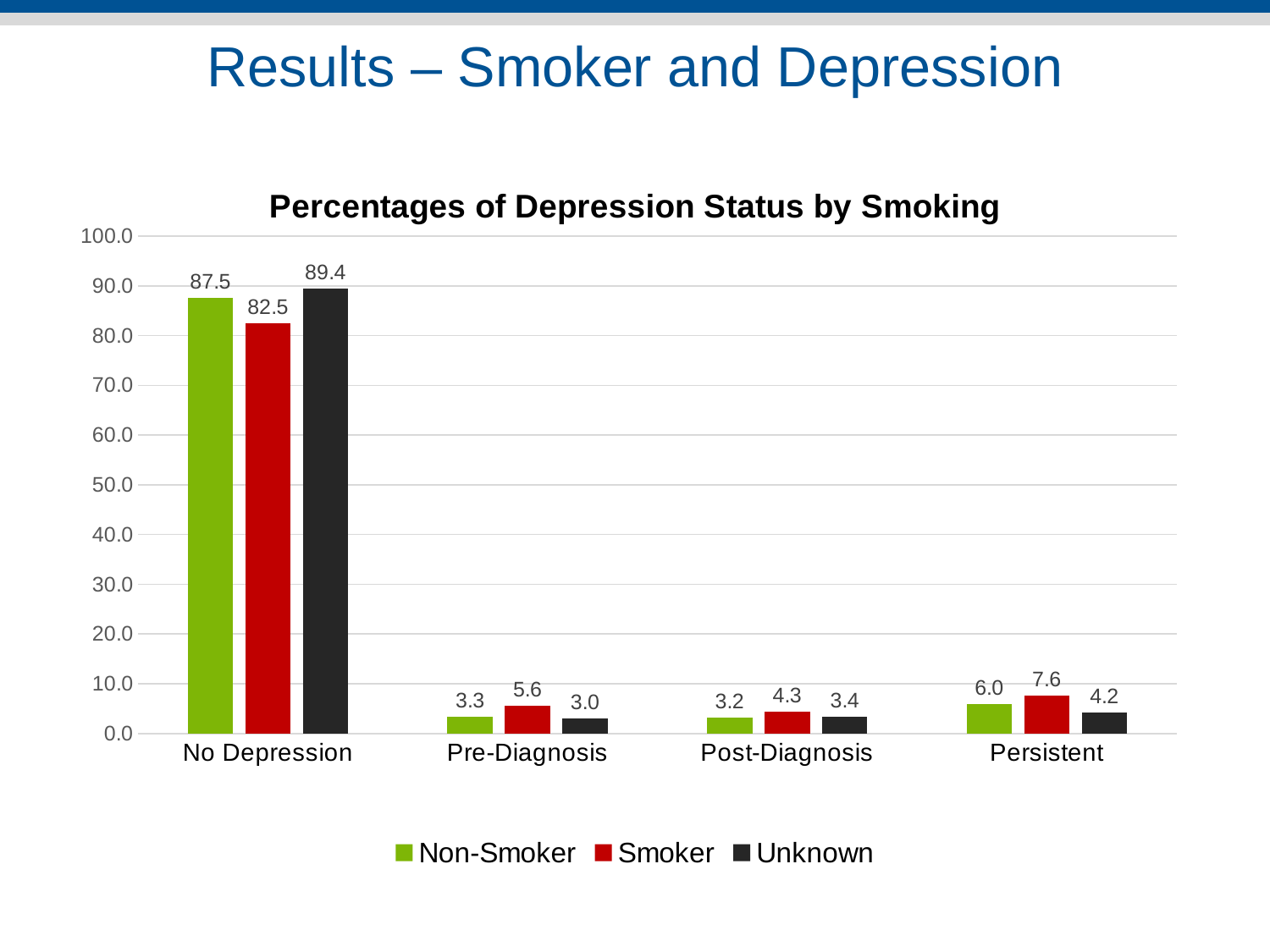

# Results – Smoker and Depression

### Chart: Percentages of Depression Status by Smoking

| Category | Non-Smoker | Smoker | Unknown |
|---|---|---|---|
| No Depression | 87.5 | 82.54 | 89.4 |
| Pre-Diagnosis | 3.31 | 5.56 | 3.03 |
| Post-Diagnosis | 3.24 | 4.319999999999998 | 3.36 |
| Persistent | 5.95 | 7.58 | 4.21 |